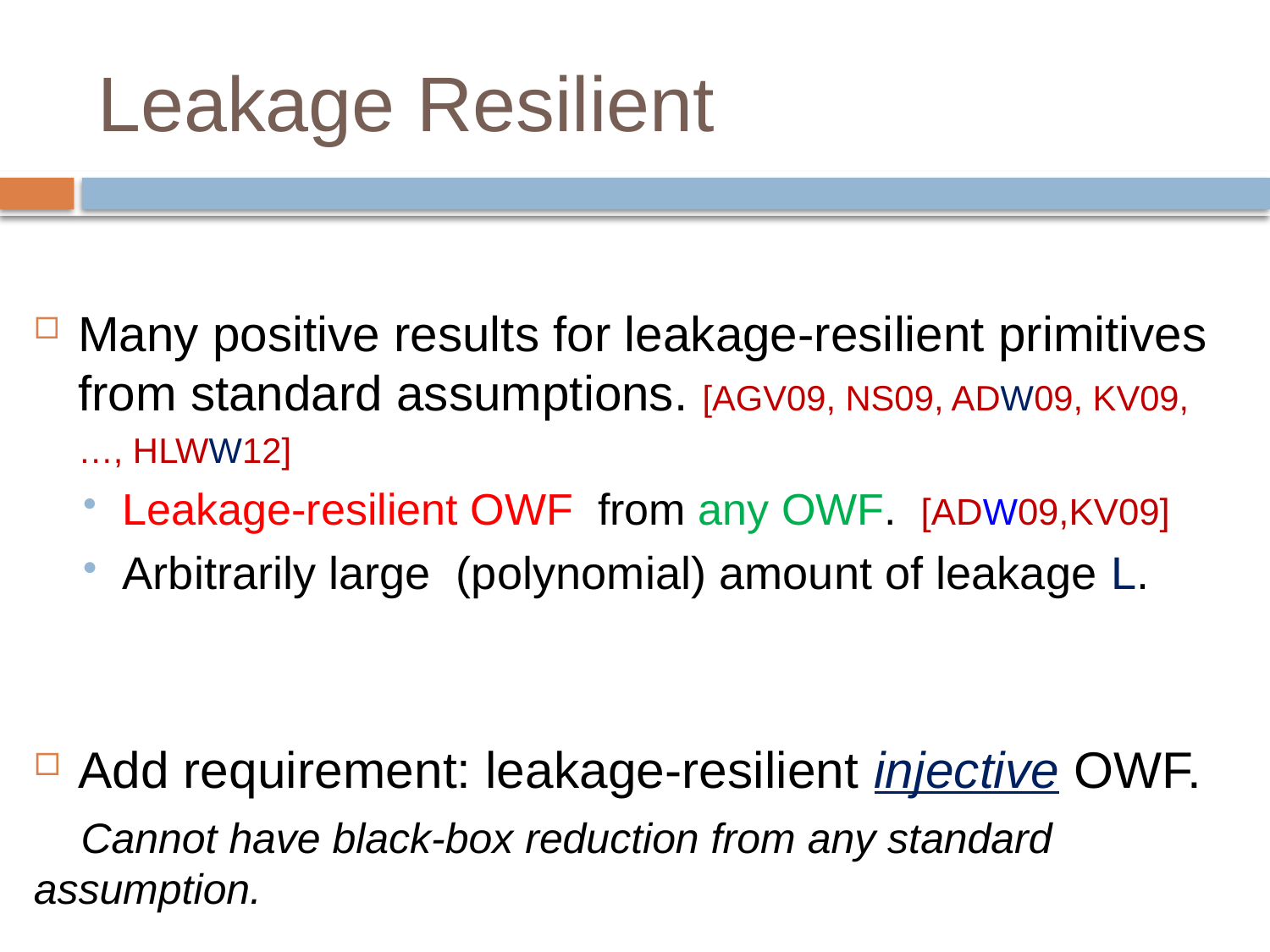

# Leakage Resilient
Many positive results for leakage-resilient primitives from standard assumptions. [AGV09, NS09, ADW09, KV09, …, HLWW12]
Leakage-resilient OWF  from any OWF.  [ADW09,KV09]
Arbitrarily large  (polynomial) amount of leakage L.

Add requirement: leakage-resilient injective OWF.
    Cannot have black-box reduction from any standard assumption.